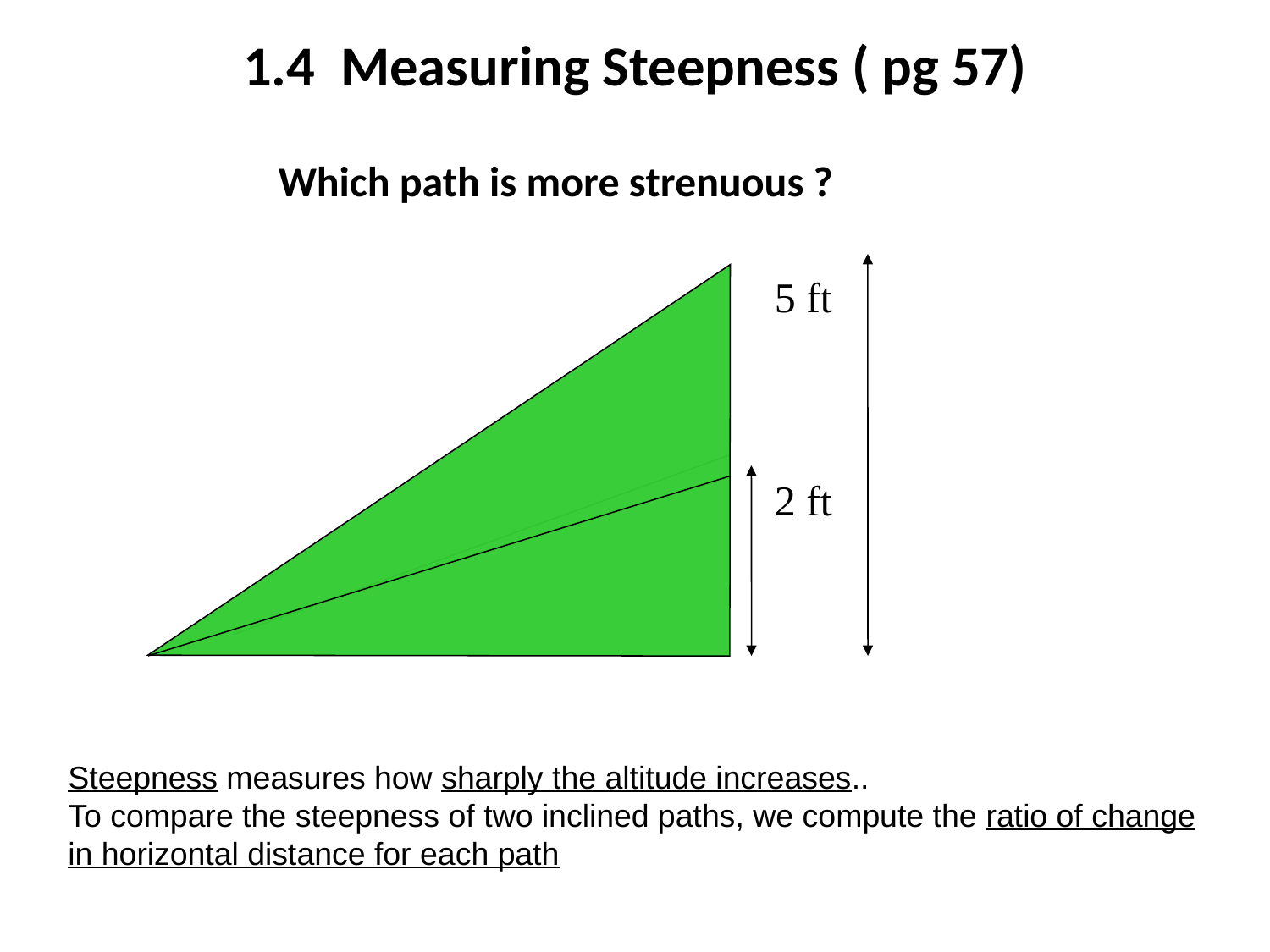

# 1.4  Measuring Steepness ( pg 57)
                   Which path is more strenuous ?

5 ft

2 ft

Steepness measures how sharply the altitude increases..
To compare the steepness of two inclined paths, we compute the ratio of change
in horizontal distance for each path